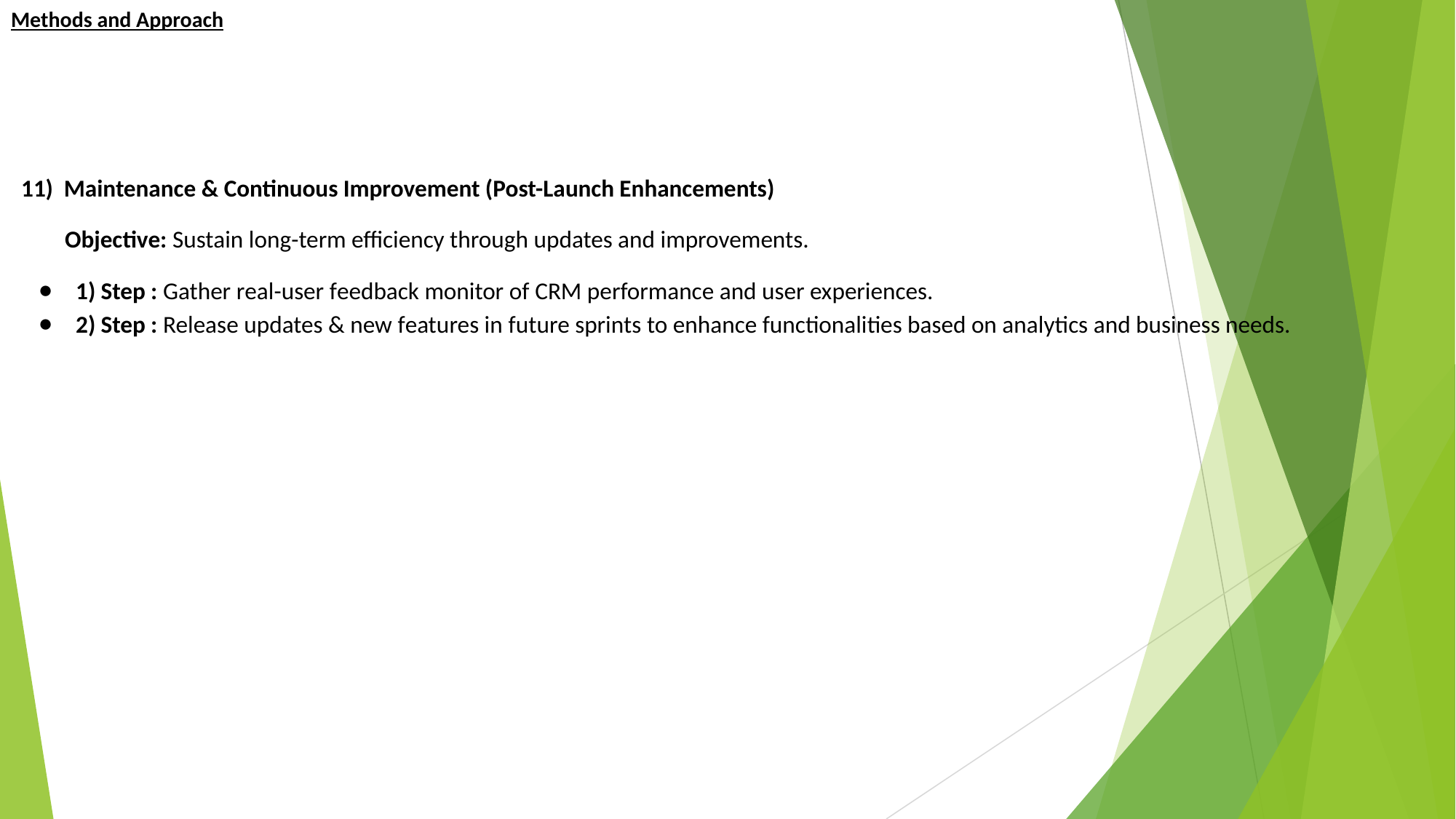

# Methods and Approach

11)  Maintenance & Continuous Improvement (Post-Launch Enhancements)
        Objective: Sustain long-term efficiency through updates and improvements.
1) Step : Gather real-user feedback monitor of CRM performance and user experiences.
2) Step : Release updates & new features in future sprints to enhance functionalities based on analytics and business needs.